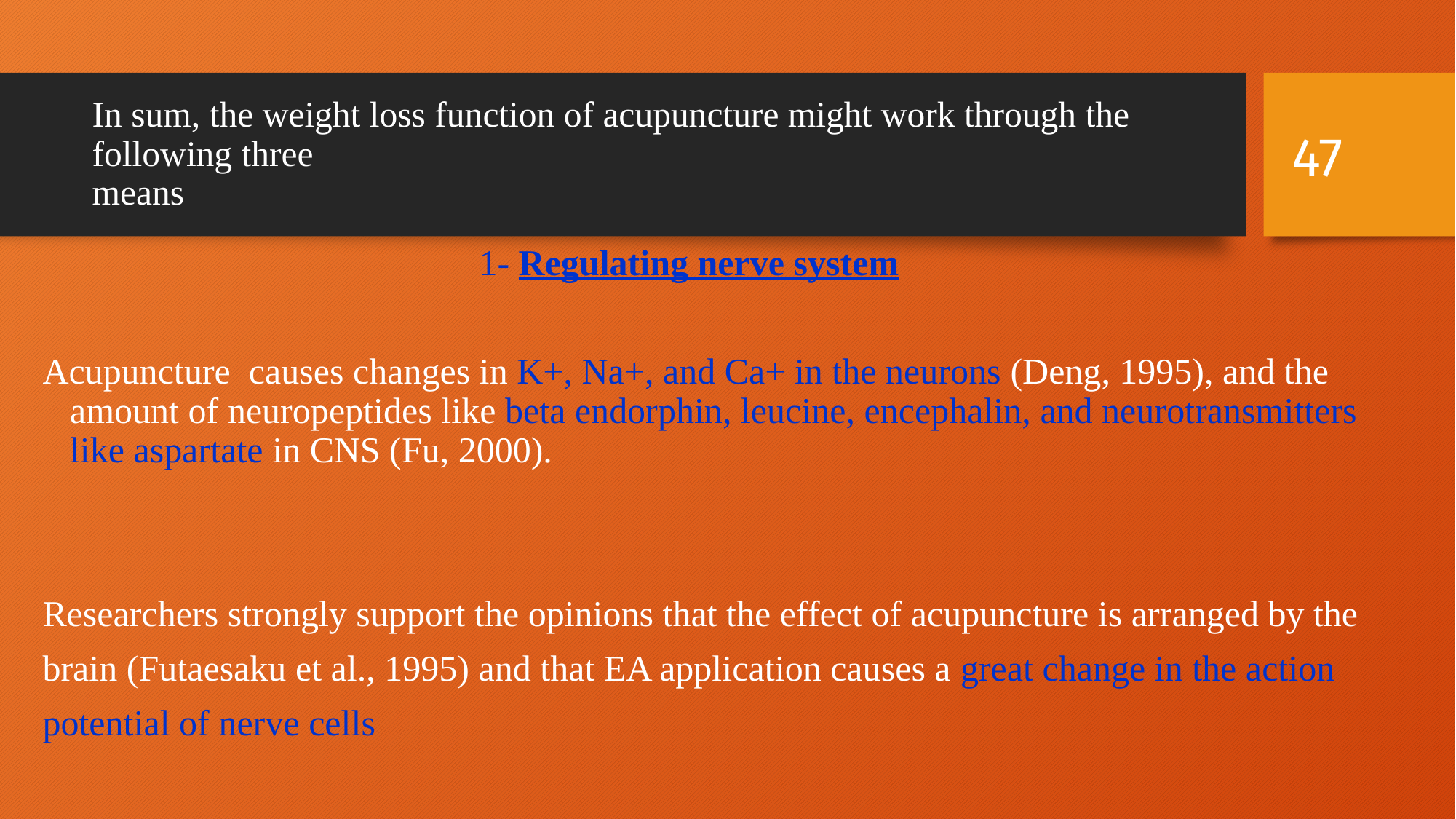

47
# In sum, the weight loss function of acupuncture might work through the following three means
                                                1- Regulating nerve system

Acupuncture  causes changes in K+, Na+, and Ca+ in the neurons (Deng, 1995), and the amount of neuropeptides like beta endorphin, leucine, encephalin, and neurotransmitters like aspartate in CNS (Fu, 2000).

Researchers strongly support the opinions that the effect of acupuncture is arranged by the
brain (Futaesaku et al., 1995) and that EA application causes a great change in the action
potential of nerve cells